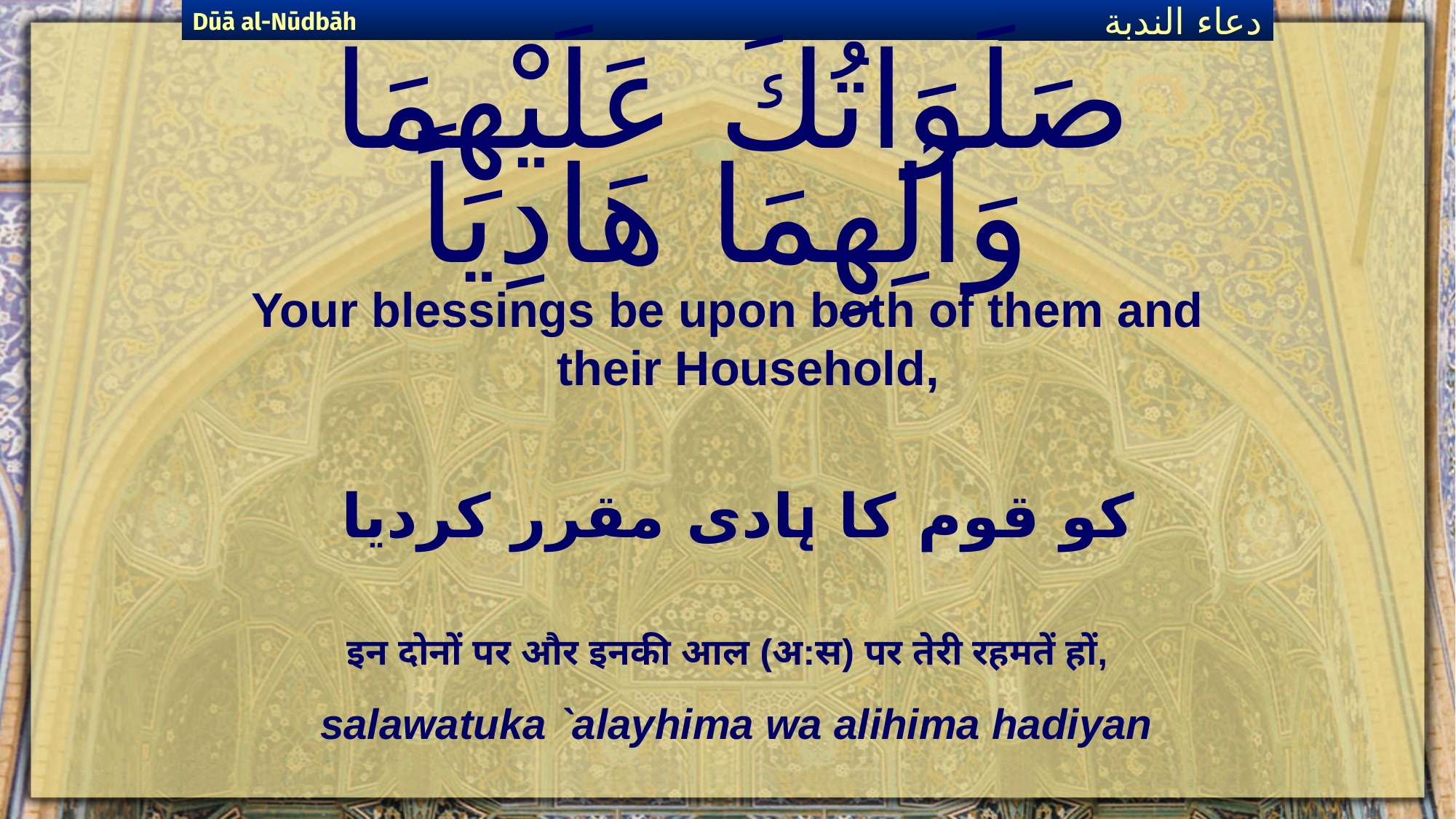

Dūā al-Nūdbāh
دعاء الندبة
# صَلَوَاتُكَ عَلَيْهِمَا وَآلِهِمَا هَادِياً
Your blessings be upon both of them and their Household,
کو قوم کا ہادی مقرر کردیا
इन दोनों पर और इनकी आल (अ:स) पर तेरी रहमतें हों,
salawatuka `alayhima wa alihima hadiyan